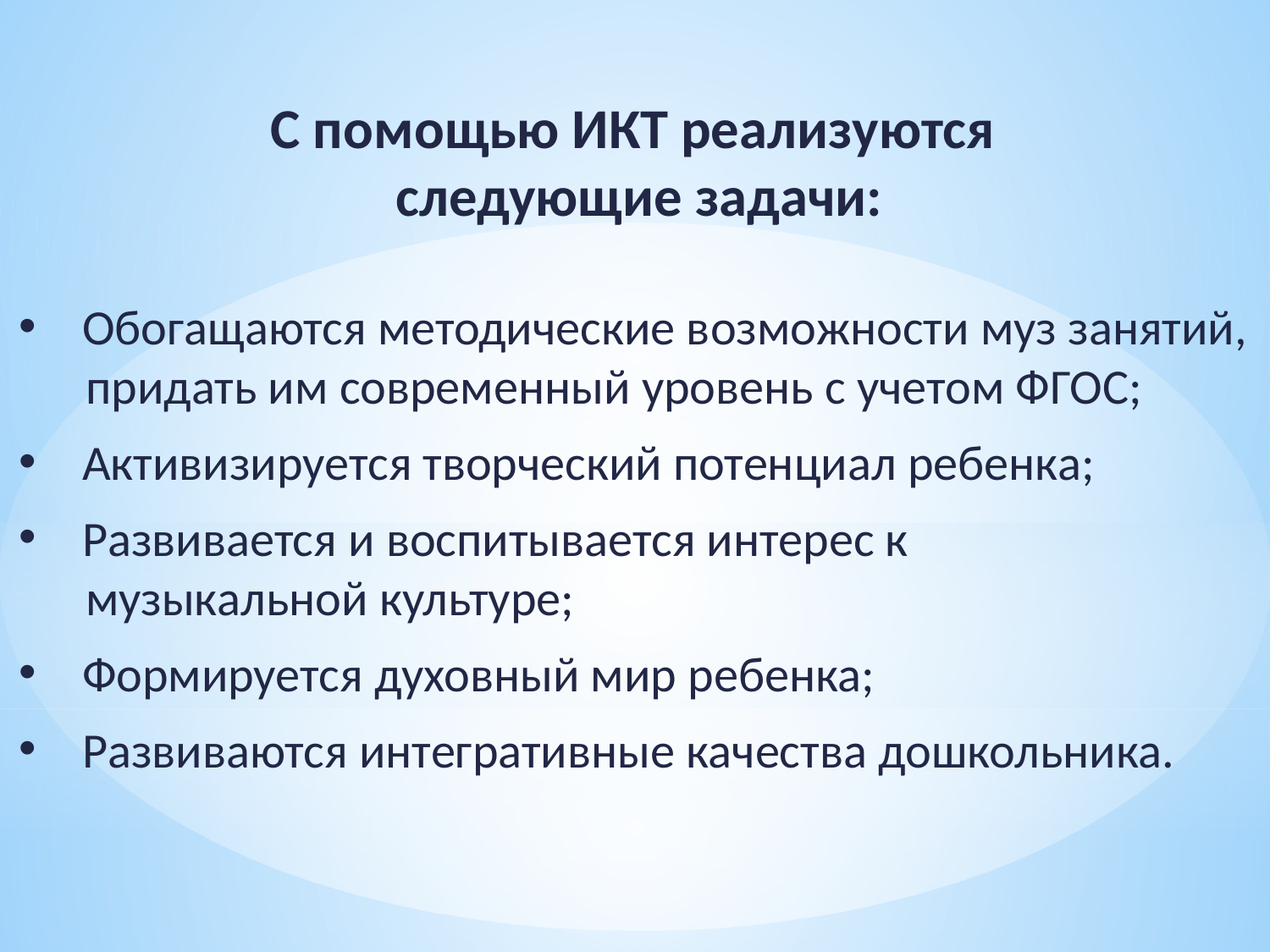

С помощью ИКТ реализуются
 следующие задачи:

Обогащаются методические возможности муз занятий,
      придать им современный уровень с учетом ФГОС;

Активизируется творческий потенциал ребенка;

Развивается и воспитывается интерес к
      музыкальной культуре;

Формируется духовный мир ребенка;

Развиваются интегративные качества дошкольника.